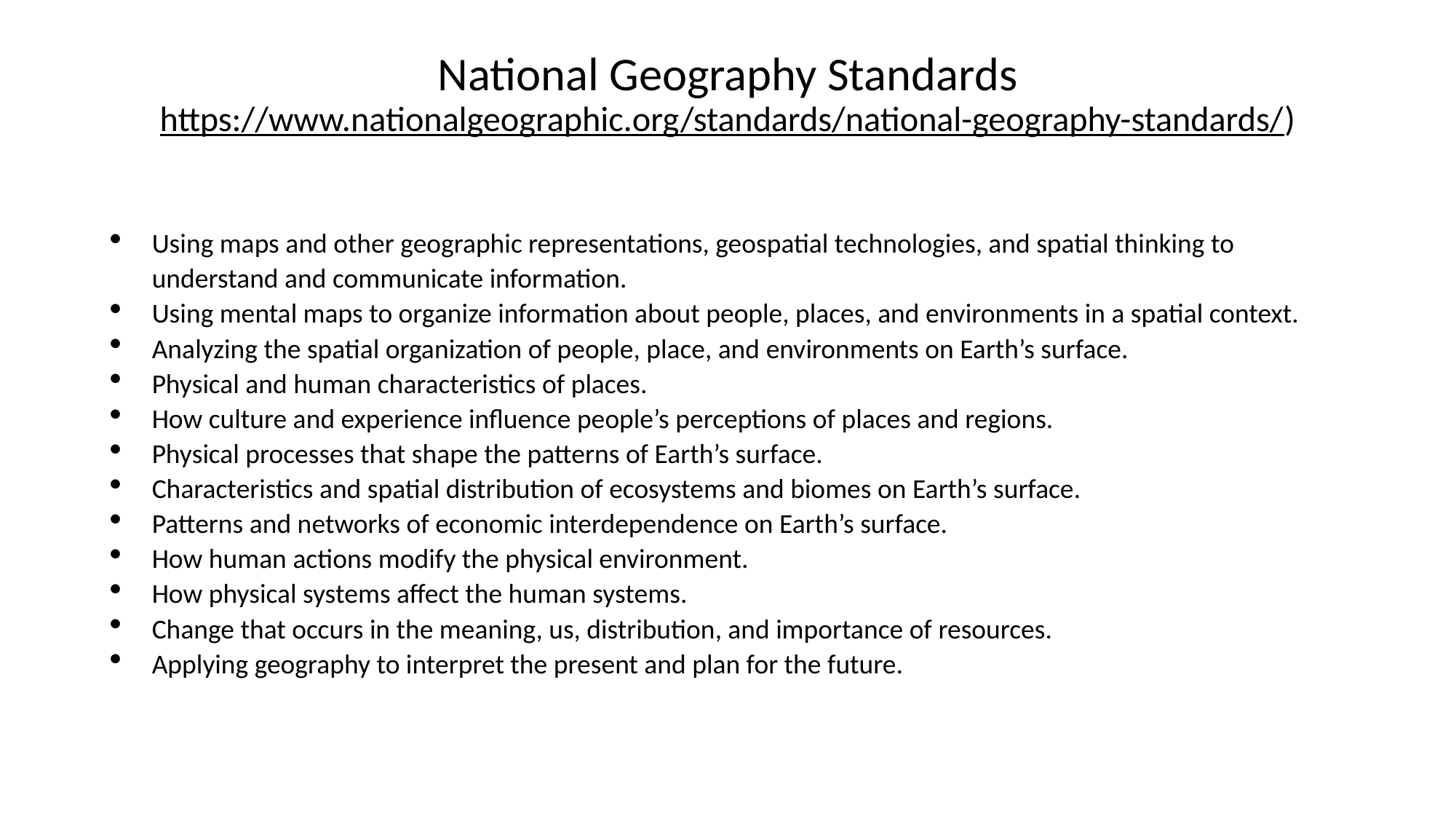

# National Geography Standards https://www.nationalgeographic.org/standards/national-geography-standards/)
Using maps and other geographic representations, geospatial technologies, and spatial thinking to understand and communicate information.
Using mental maps to organize information about people, places, and environments in a spatial context.
Analyzing the spatial organization of people, place, and environments on Earth’s surface.
Physical and human characteristics of places.
How culture and experience influence people’s perceptions of places and regions.
Physical processes that shape the patterns of Earth’s surface.
Characteristics and spatial distribution of ecosystems and biomes on Earth’s surface.
Patterns and networks of economic interdependence on Earth’s surface.
How human actions modify the physical environment.
How physical systems affect the human systems.
Change that occurs in the meaning, us, distribution, and importance of resources.
Applying geography to interpret the present and plan for the future.